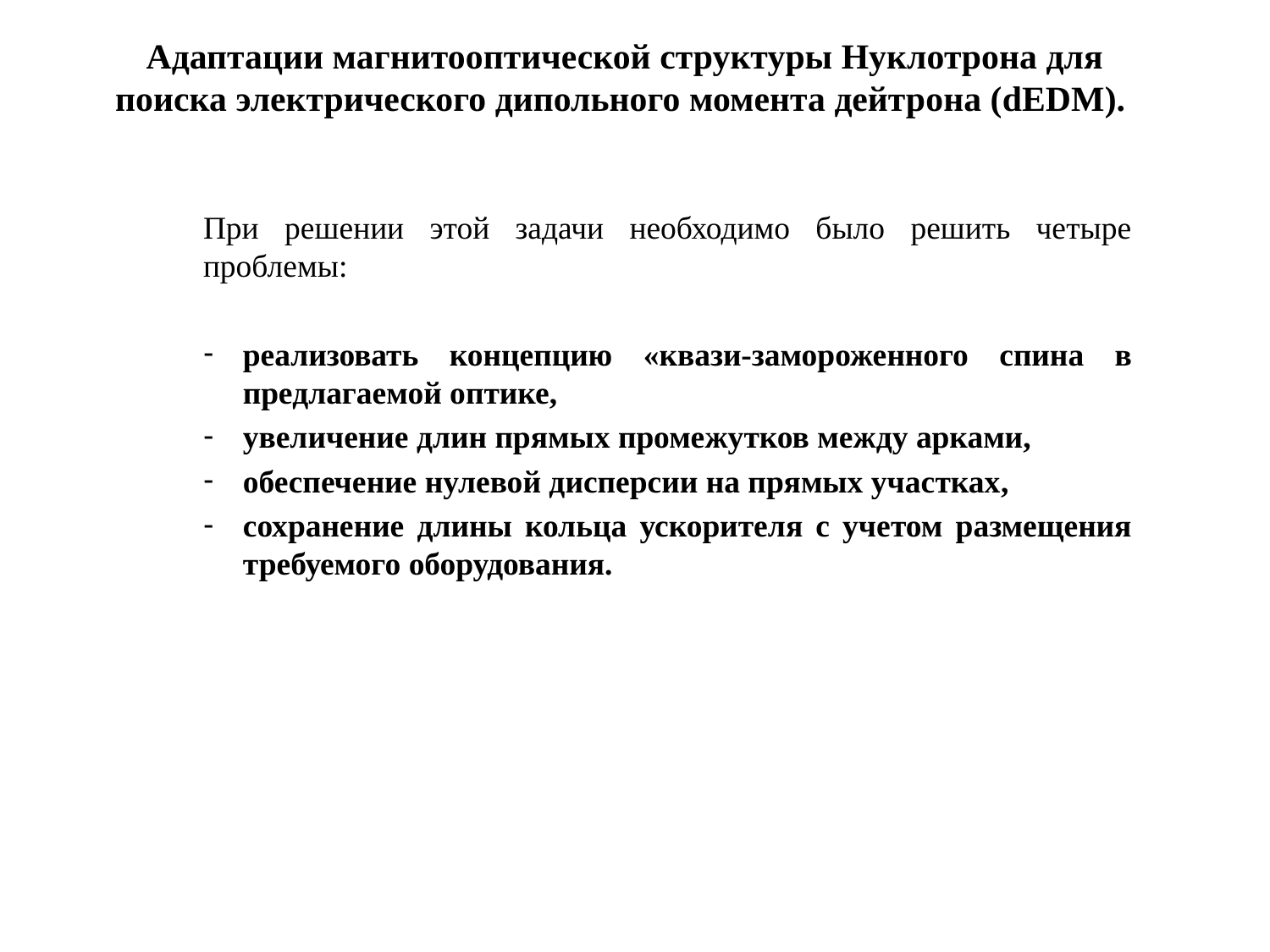

# Адаптации магнитооптической структуры Нуклотрона для поиска электрического дипольного момента дейтрона (dEDM).

При решении этой задачи необходимо было решить четыре проблемы:

реализовать концепцию «квази-замороженного спина в предлагаемой оптике,
увеличение длин прямых промежутков между арками,
обеспечение нулевой дисперсии на прямых участках,
сохранение длины кольца ускорителя с учетом размещения требуемого оборудования.